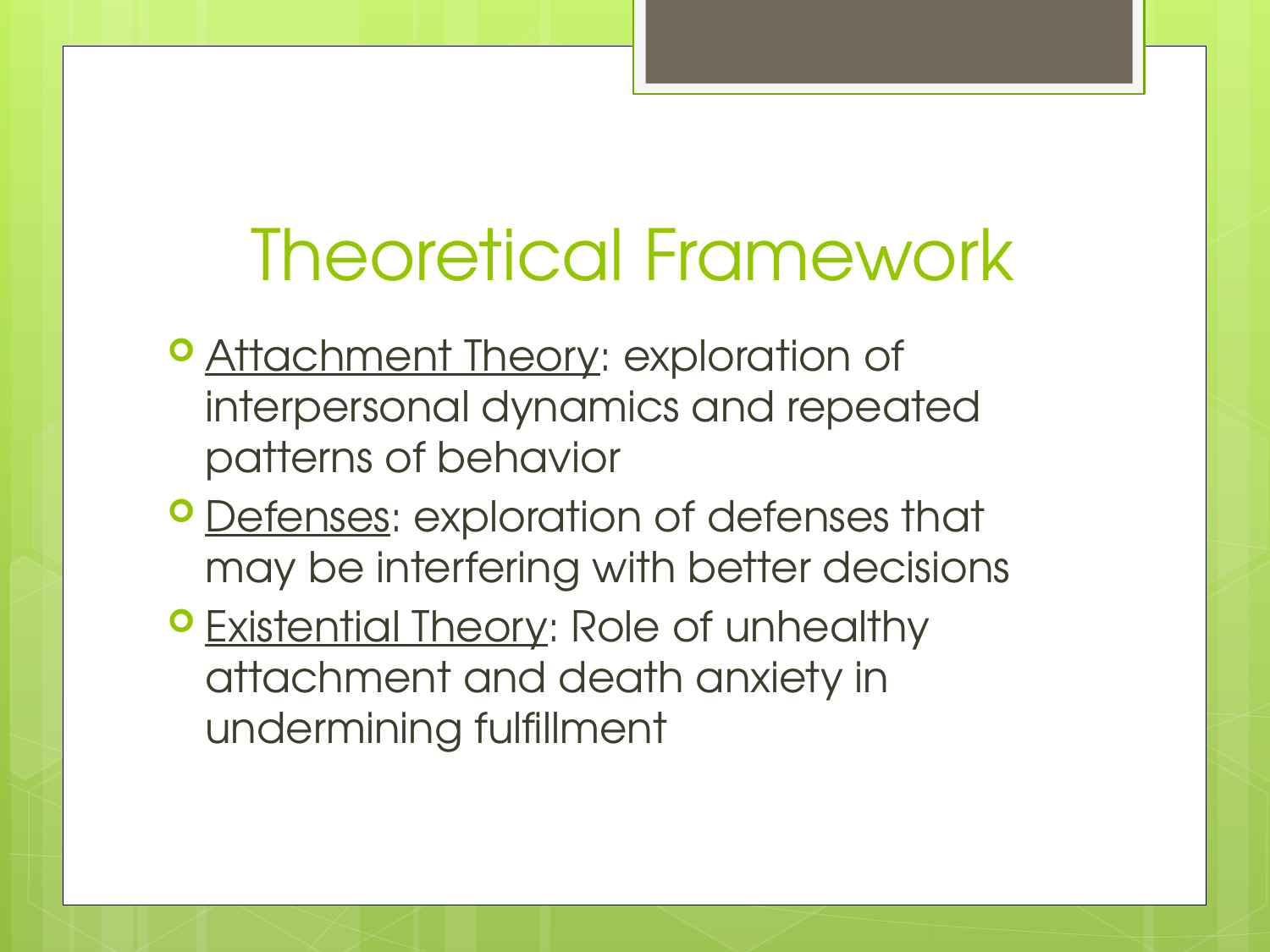

# Theoretical Framework
Attachment Theory: exploration of interpersonal dynamics and repeated patterns of behavior
Defenses: exploration of defenses that may be interfering with better decisions
Existential Theory: Role of unhealthy attachment and death anxiety in undermining fulfillment